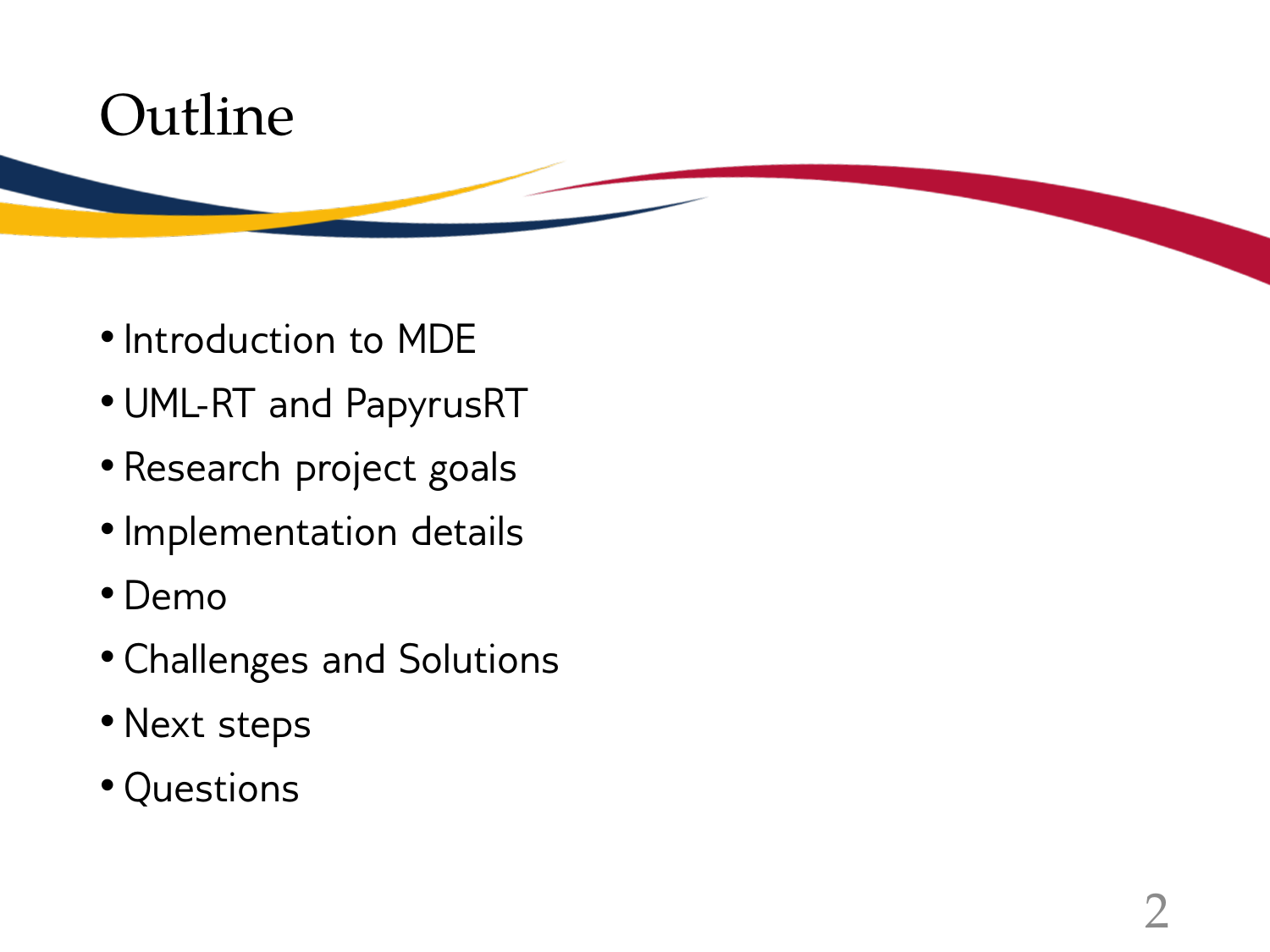

# Outline
Introduction to MDE
UML-RT and PapyrusRT
Research project goals
Implementation details
Demo
Challenges and Solutions
Next steps
Questions
2